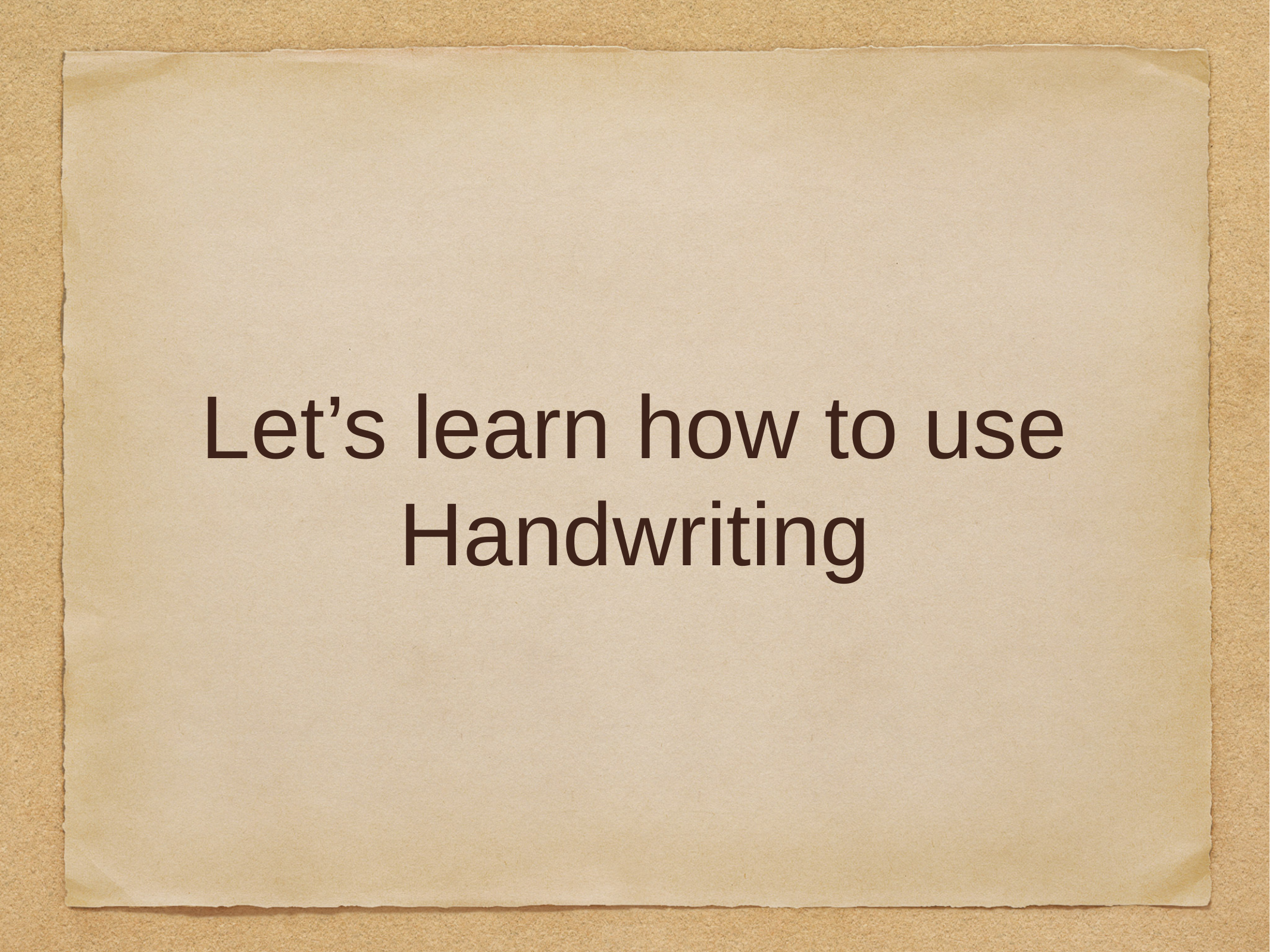

# Let’s learn how to use Handwriting